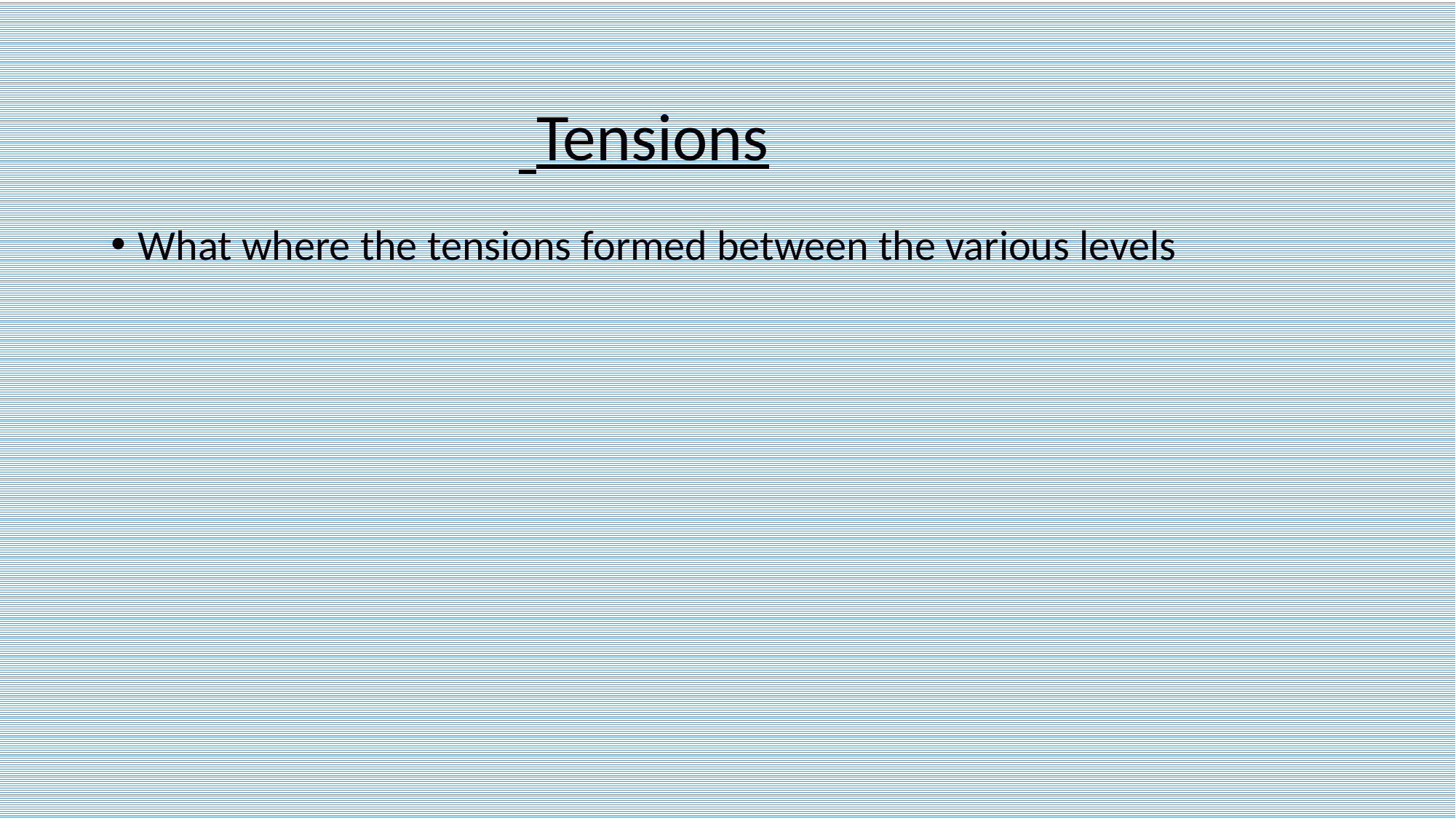

Tensions
What where the tensions formed between the various levels